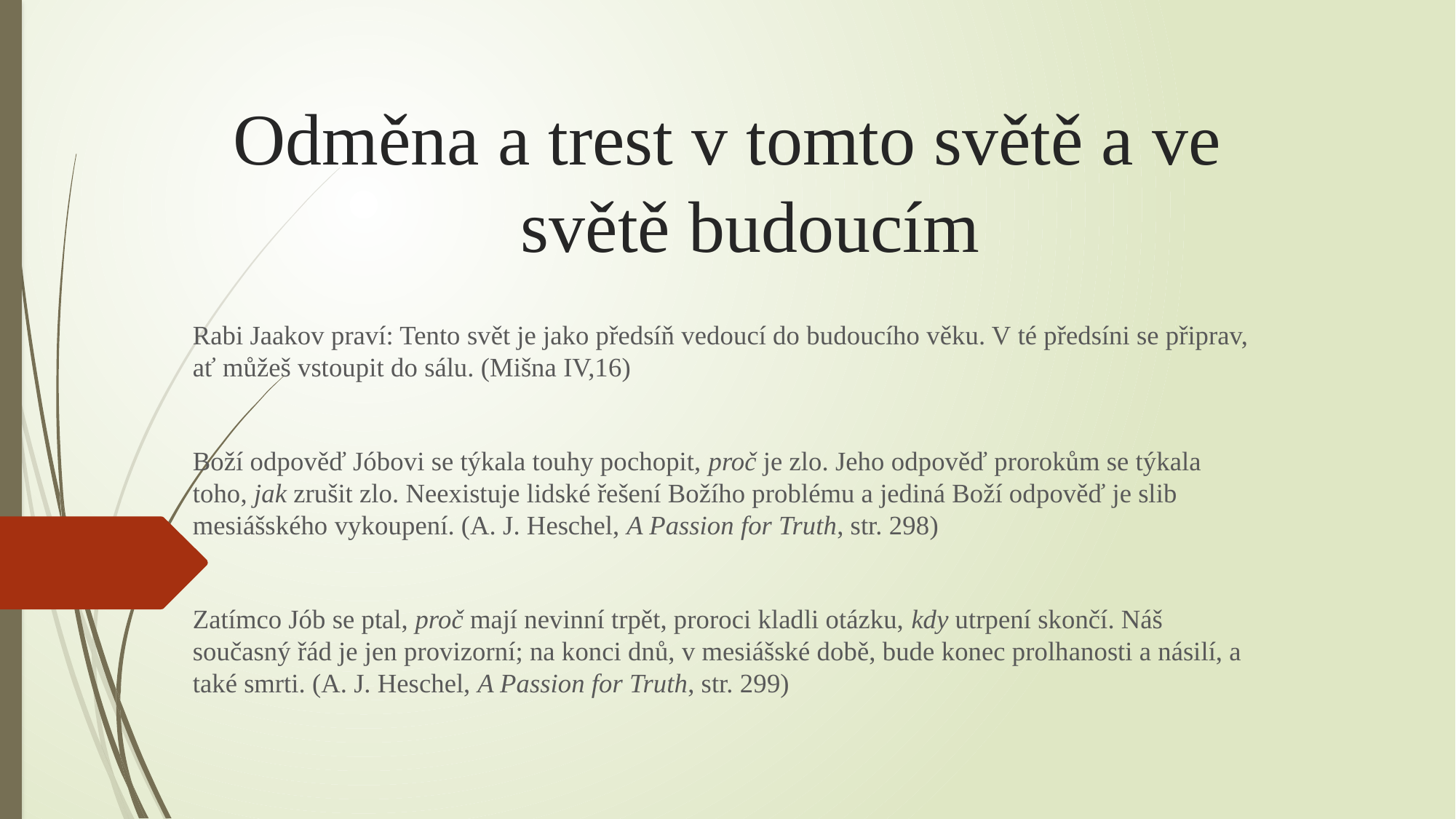

# Odměna a trest v tomto světě a ve světě budoucím
Rabi Jaakov praví: Tento svět je jako předsíň vedoucí do budoucího věku. V té předsíni se připrav, ať můžeš vstoupit do sálu. (Mišna IV,16)

Boží odpověď Jóbovi se týkala touhy pochopit, proč je zlo. Jeho odpověď prorokům se týkala toho, jak zrušit zlo. Neexistuje lidské řešení Božího problému a jediná Boží odpověď je slib mesiášského vykoupení. (A. J. Heschel, A Passion for Truth, str. 298)

Zatímco Jób se ptal, proč mají nevinní trpět, proroci kladli otázku, kdy utrpení skončí. Náš současný řád je jen provizorní; na konci dnů, v mesiášské době, bude konec prolhanosti a násilí, a také smrti. (A. J. Heschel, A Passion for Truth, str. 299)